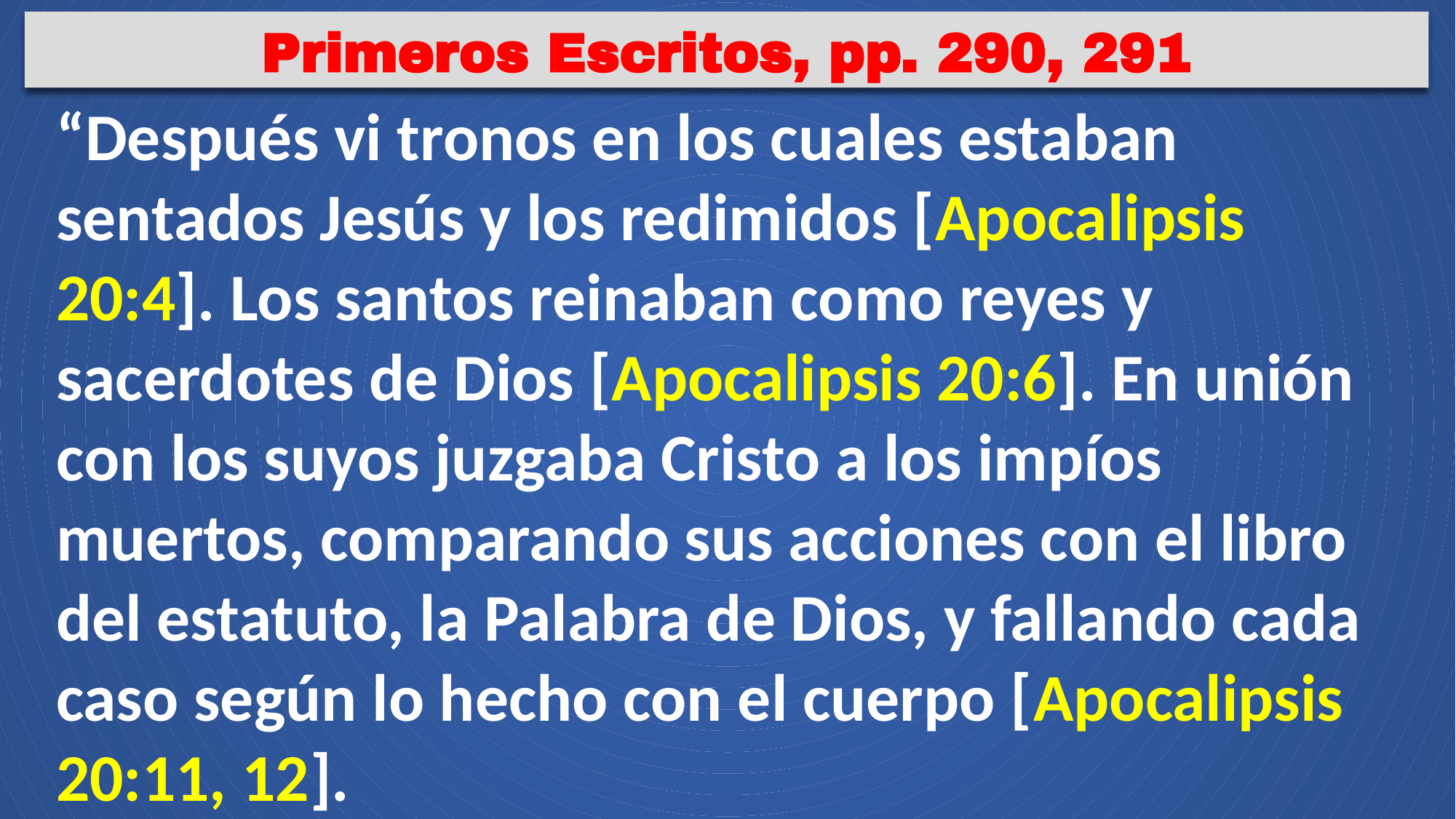

Primeros Escritos, pp. 290, 291
“Después vi tronos en los cuales estaban sentados Jesús y los redimidos [Apocalipsis 20:4]. Los santos reinaban como reyes y sacerdotes de Dios [Apocalipsis 20:6]. En unión con los suyos juzgaba Cristo a los impíos muertos, comparando sus acciones con el libro del estatuto, la Palabra de Dios, y fallando cada caso según lo hecho con el cuerpo [Apocalipsis 20:11, 12].